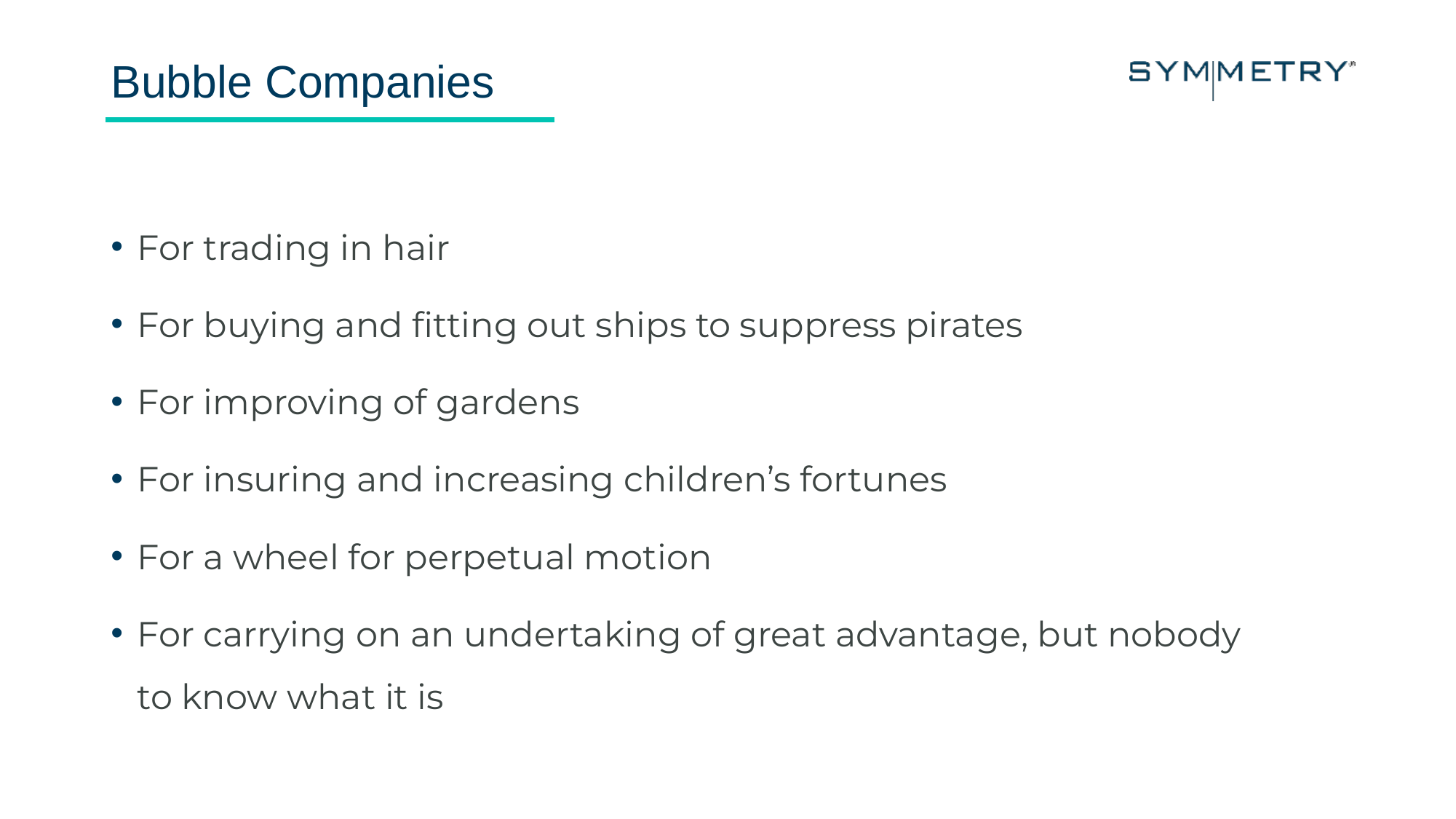

# Bubble Companies
For trading in hair
For buying and fitting out ships to suppress pirates
For improving of gardens
For insuring and increasing children’s fortunes
For a wheel for perpetual motion
For carrying on an undertaking of great advantage, but nobody
to know what it is